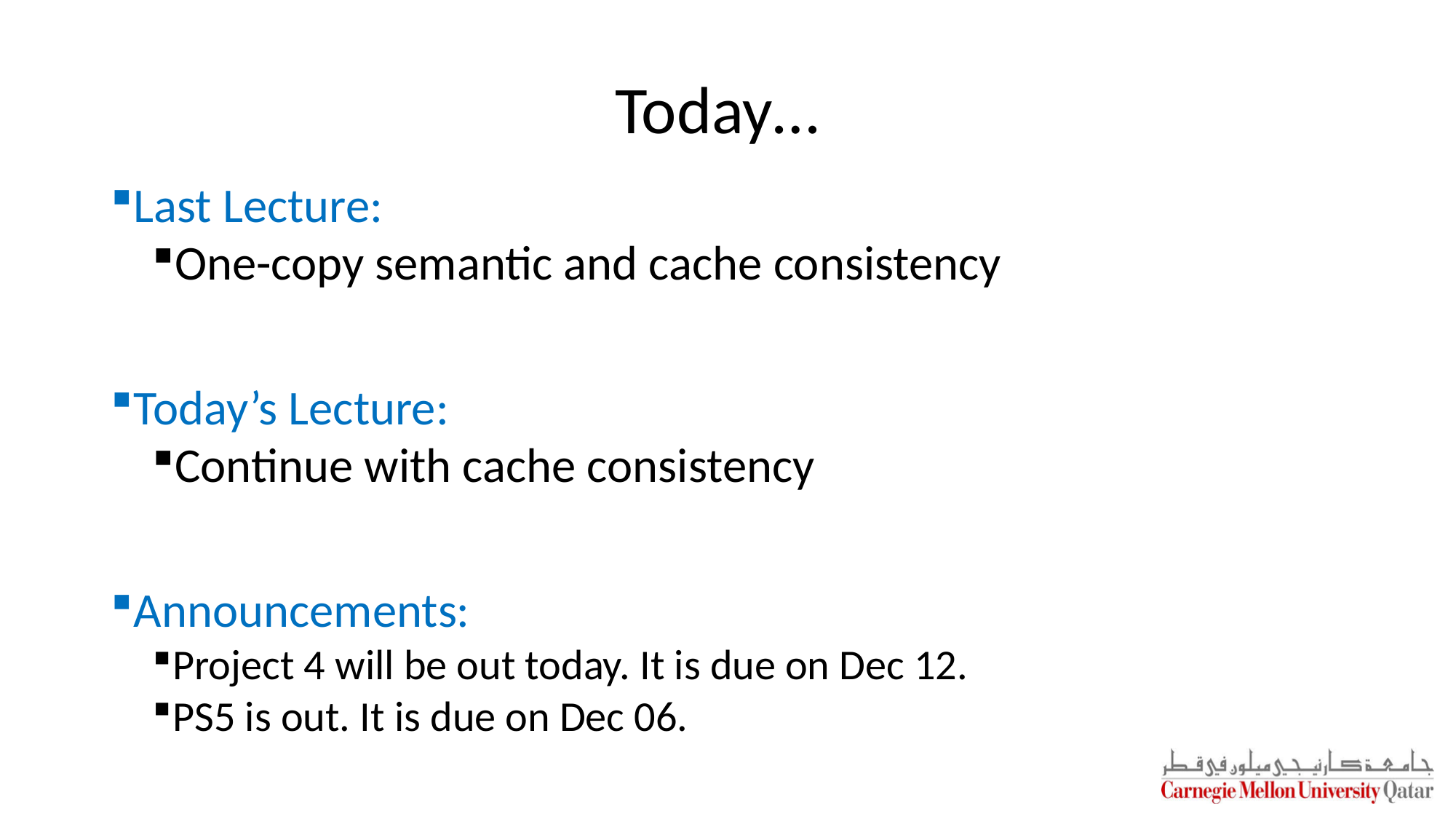

# Today…
Last Lecture:
One-copy semantic and cache consistency

Today’s Lecture:
Continue with cache consistency

Announcements:
Project 4 will be out today. It is due on Dec 12.
PS5 is out. It is due on Dec 06.